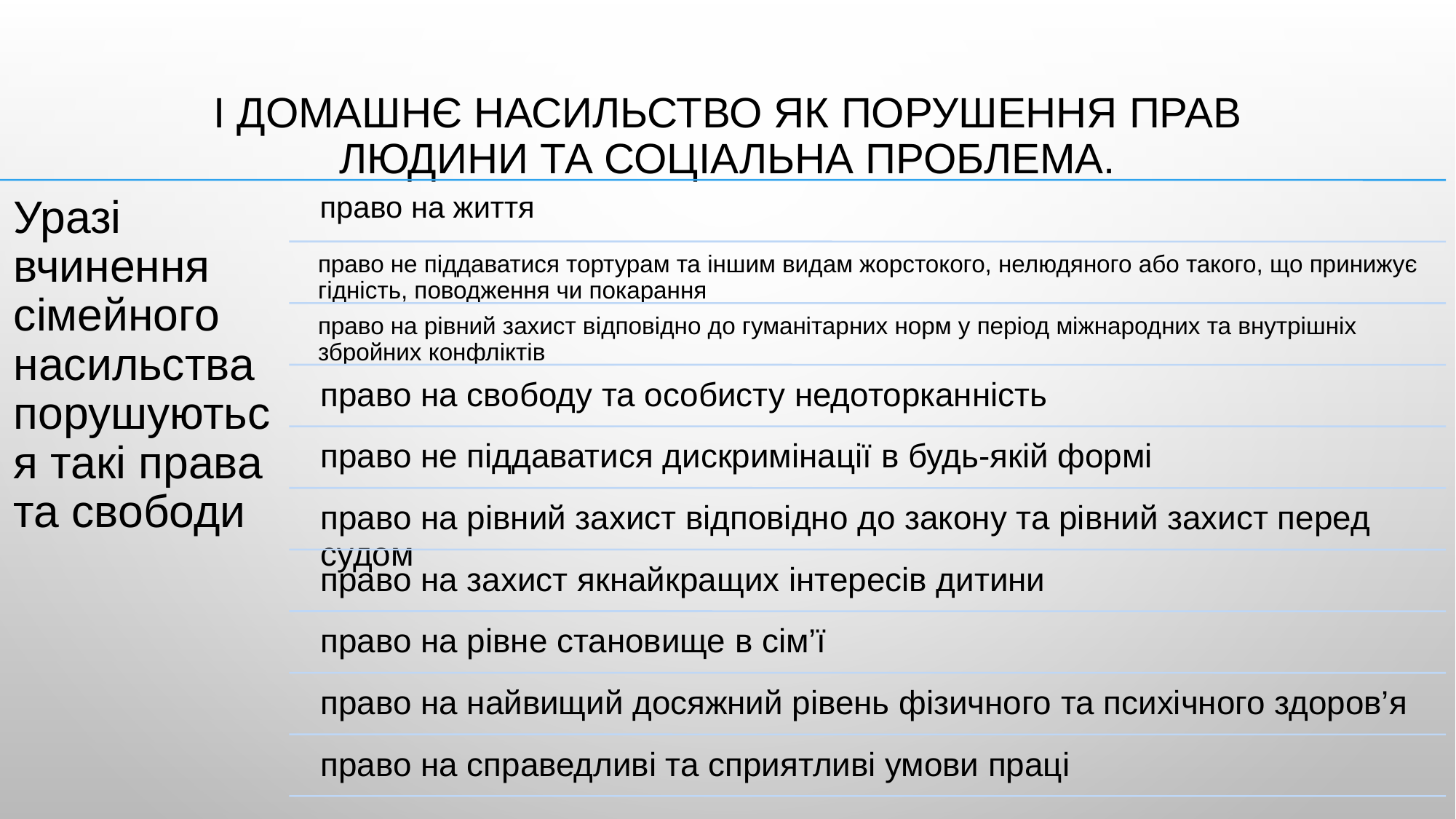

# І Домашнє насильство як порушення прав людини та соціальна проблема.
Уразі вчинення сімейного насильства порушуються такі права та свободи
право на життя
право не піддаватися тортурам та іншим видам жорстокого, нелюдяного або такого, що принижує гідність, поводження чи покарання
право на рівний захист відповідно до гуманітарних норм у період міжнародних та внутрішніх збройних конфліктів
право на свободу та особисту недоторканність
право не піддаватися дискримінації в будь-якій формі
право на рівний захист відповідно до закону та рівний захист перед судом
право на захист якнайкращих інтересів дитини
право на рівне становище в сім’ї
право на найвищий досяжний рівень фізичного та психічного здоров’я
право на справедливі та сприятливі умови праці